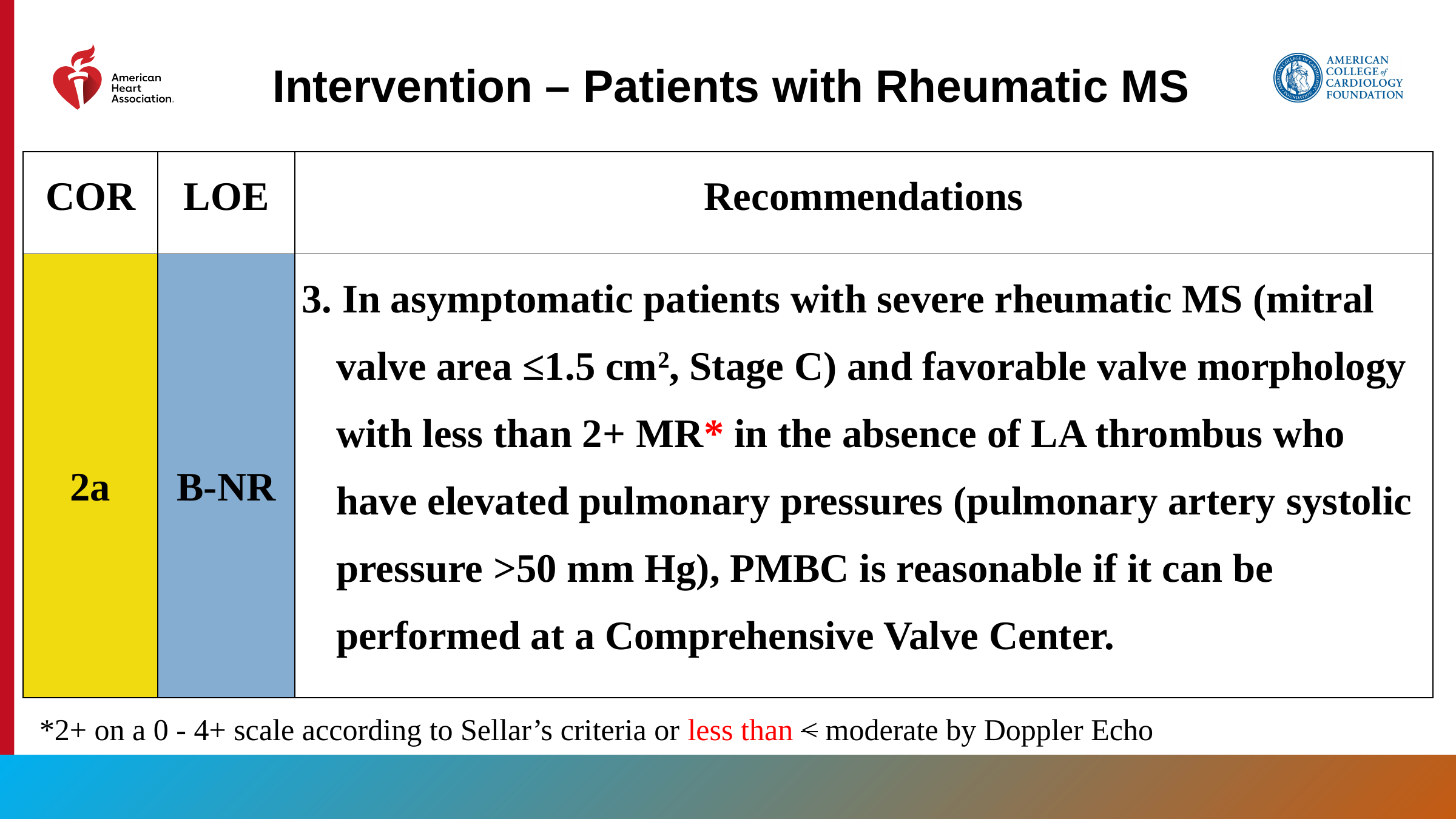

# Intervention – Patients with Rheumatic MS
| COR | LOE | Recommendations |
| --- | --- | --- |
| 2a | B-NR | 3. In asymptomatic patients with severe rheumatic MS (mitral valve area ≤1.5 cm2, Stage C) and favorable valve morphology with less than 2+ MR\* in the absence of LA thrombus who have elevated pulmonary pressures (pulmonary artery systolic pressure >50 mm Hg), PMBC is reasonable if it can be performed at a Comprehensive Valve Center. |
*2+ on a 0 - 4+ scale according to Sellar’s criteria or less than < moderate by Doppler Echo
99